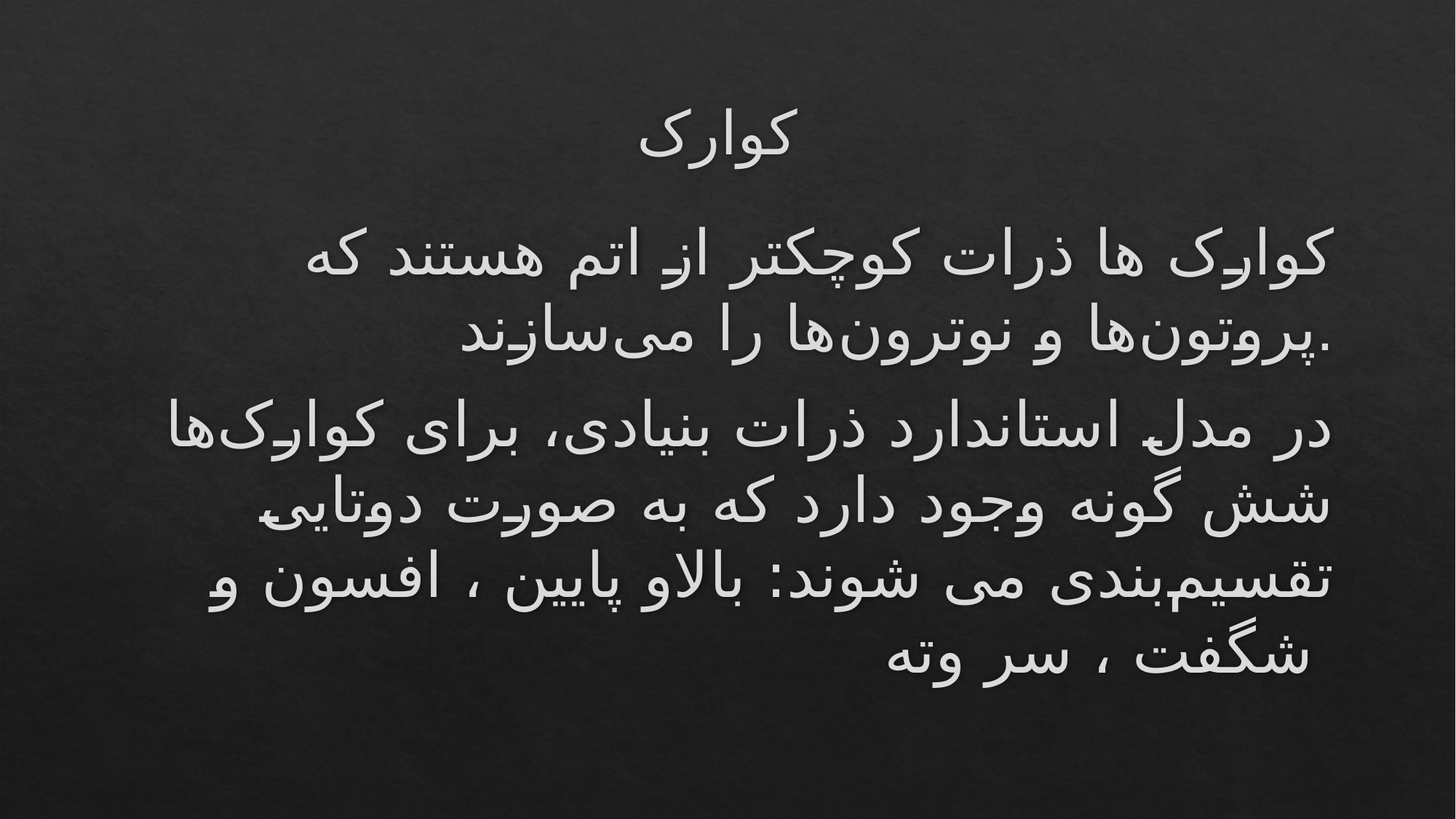

# کوارک
کوارک ها ذرات کوچکتر از اتم هستند که پروتون‌ها و نوترون‌ها را می‌سازند.
در مدل استاندارد ذرات بنیادی، برای کوارک‌ها شش گونه وجود دارد که به صورت دوتایی تقسیم‌بندی می شوند: بالاو پایین ، افسون و شگفت ، سر وته